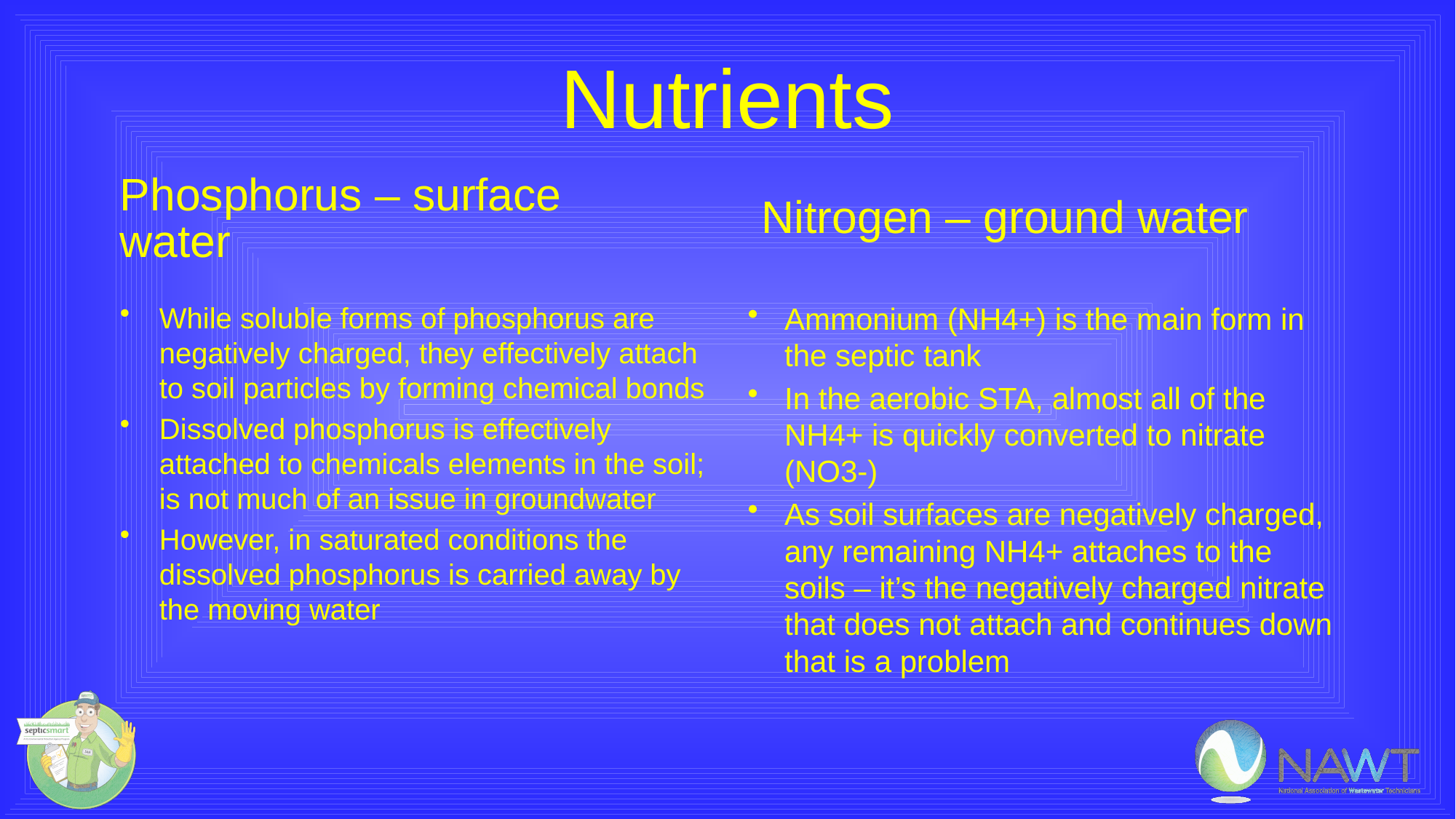

# Nutrients
Nitrogen – ground water
Phosphorus – surface water
While soluble forms of phosphorus are negatively charged, they effectively attach to soil particles by forming chemical bonds
Dissolved phosphorus is effectively attached to chemicals elements in the soil; is not much of an issue in groundwater
However, in saturated conditions the dissolved phosphorus is carried away by the moving water
Ammonium (NH4+) is the main form in the septic tank
In the aerobic STA, almost all of the NH4+ is quickly converted to nitrate (NO3-)
As soil surfaces are negatively charged, any remaining NH4+ attaches to the soils – it’s the negatively charged nitrate that does not attach and continues down that is a problem